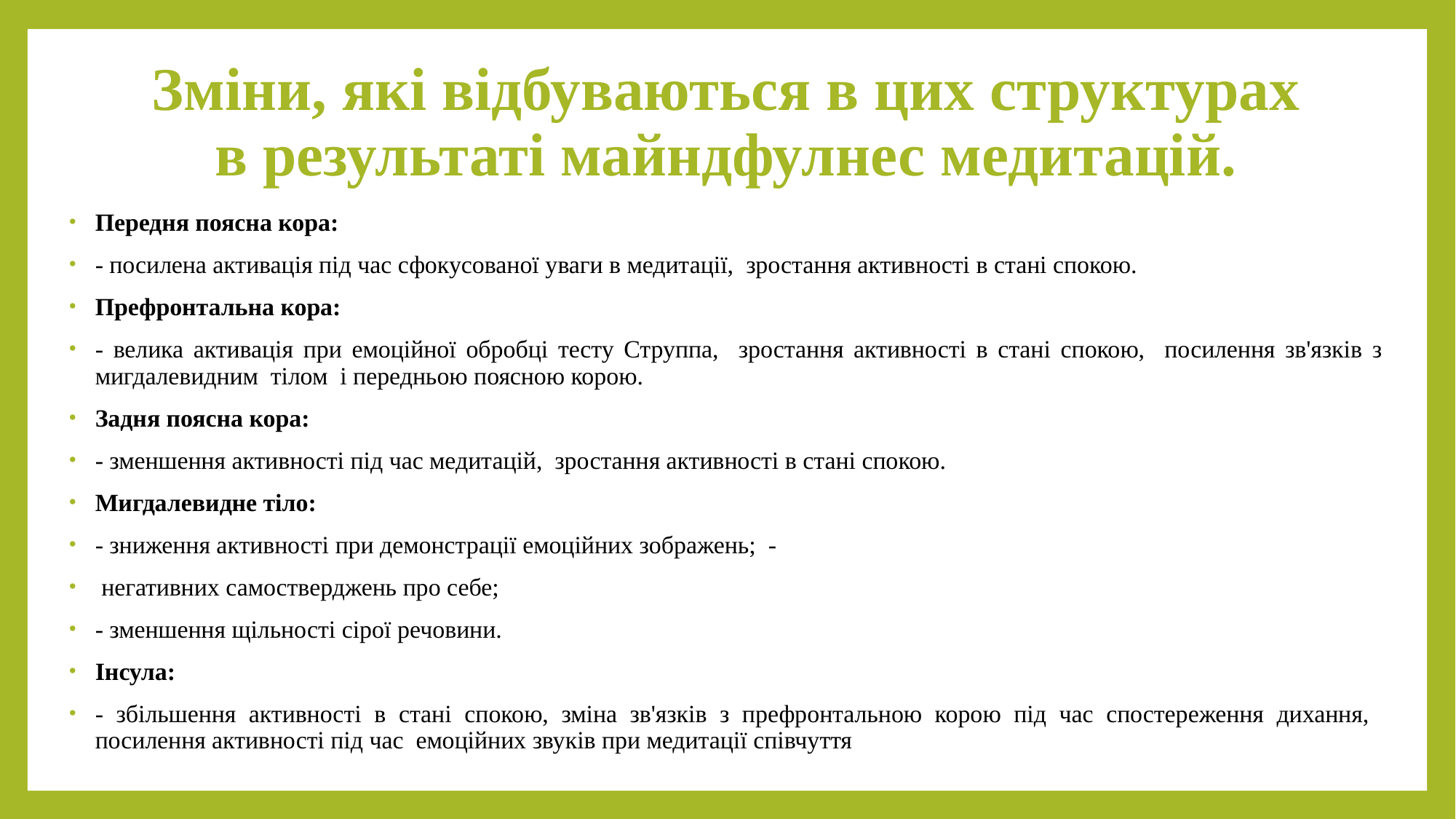

# Зміни, які відбуваються в цих структурах в результаті майндфулнес медитацій.
Передня поясна кора:
- посилена активація під час сфокусованої уваги в медитації,  зростання активності в стані спокою.
Префронтальна кора:
- велика активація при емоційної обробці тесту Струппа,  зростання активності в стані спокою,  посилення зв'язків з мигдалевидним  тілом  і передньою поясною корою.
Задня поясна кора:
- зменшення активності під час медитацій,  зростання активності в стані спокою.
Мигдалевидне тіло:
- зниження активності при демонстрації емоційних зображень;  -
 негативних самостверджень про себе;
- зменшення щільності сірої речовини.
Інсула:
- збільшення активності в стані спокою, зміна зв'язків з префронтальною корою під час спостереження дихання,  посилення активності під час  емоційних звуків при медитації співчуття